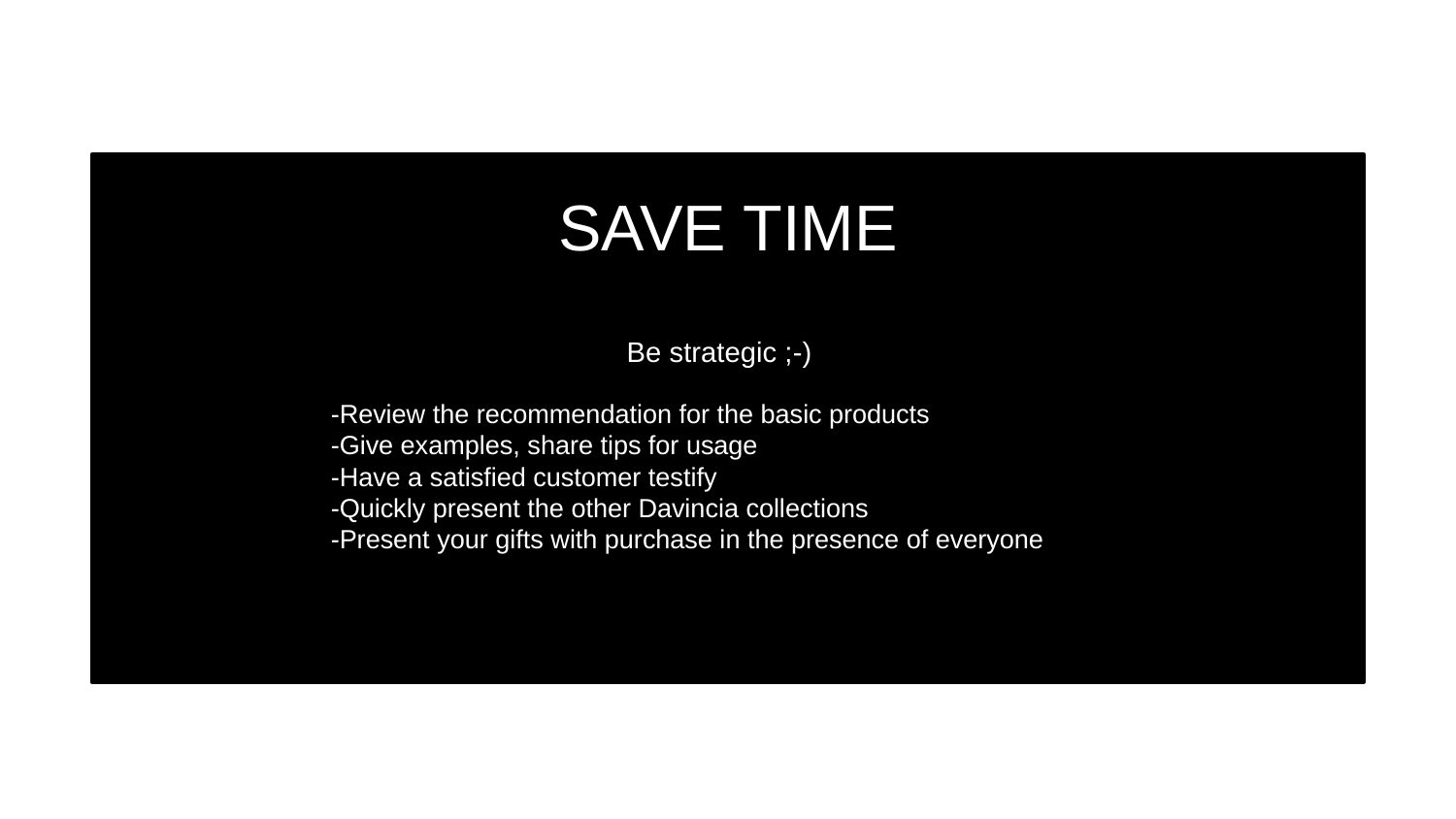

| ACNÉ | HYPERSÉCRÉTION DE SÉBUM | POINTS NOIRS | PORES DILATÉS |
| --- | --- | --- | --- |
| ROSACÉ | ACNÉ - ROSACÉ | TACHES BRUNES & MELASMA | RIDES |
| PEAU RELÂCHÉE | CERNES | POCHES | CICATRICE |

SAVE TIME

Be strategic ;-)
-Review the recommendation for the basic products
-Give examples, share tips for usage
-Have a satisfied customer testify
-Quickly present the other Davincia collections
-Present your gifts with purchase in the presence of everyone